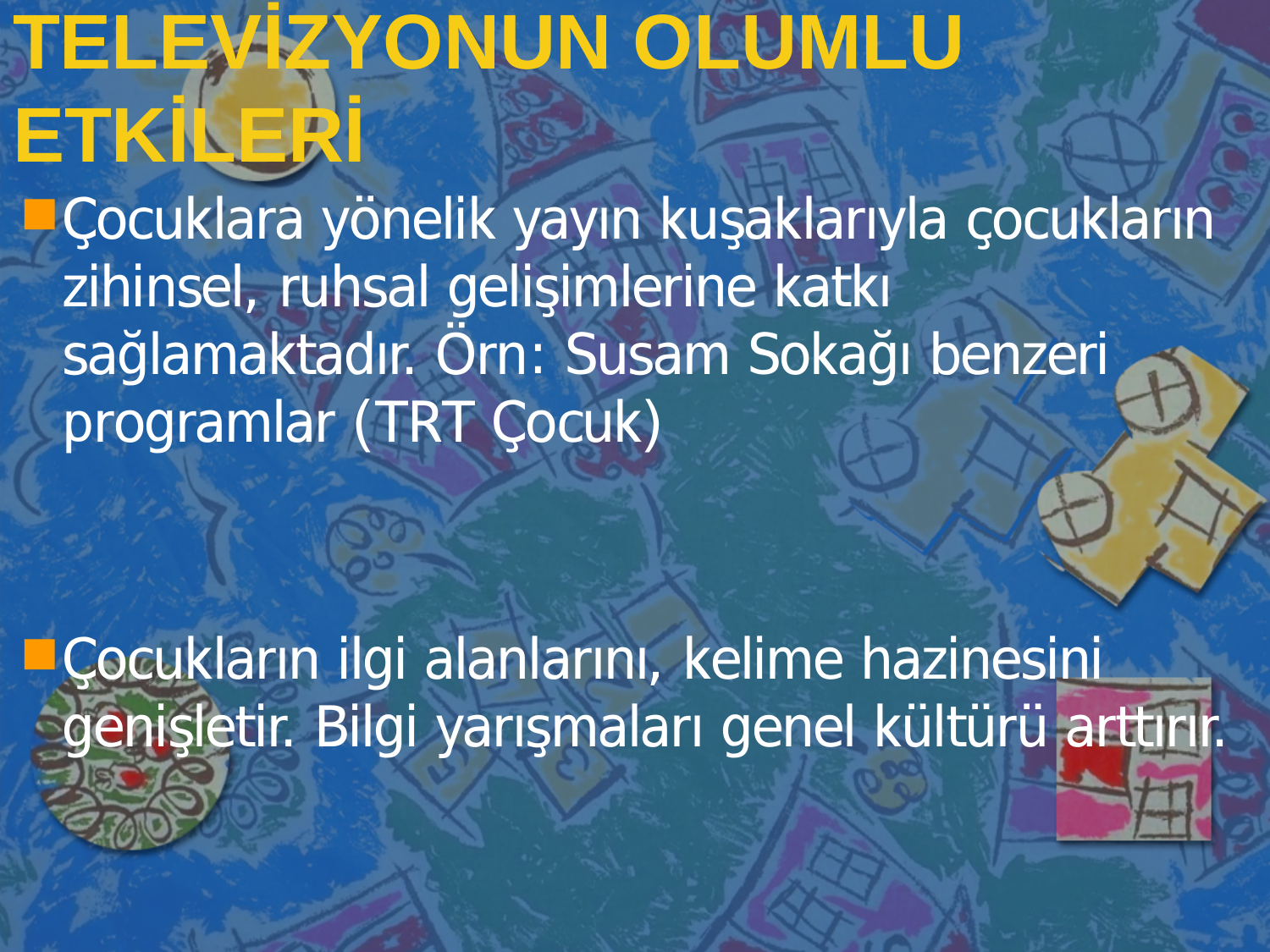

TELEVİZYONUN OLUMLU ETKİLERİ
Çocuklara yönelik yayın kuşaklarıyla çocukların zihinsel, ruhsal gelişimlerine katkı sağlamaktadır. Örn: Susam Sokağı benzeri programlar (TRT Çocuk)

Çocukların ilgi alanlarını, kelime hazinesini genişletir. Bilgi yarışmaları genel kültürü arttırır.